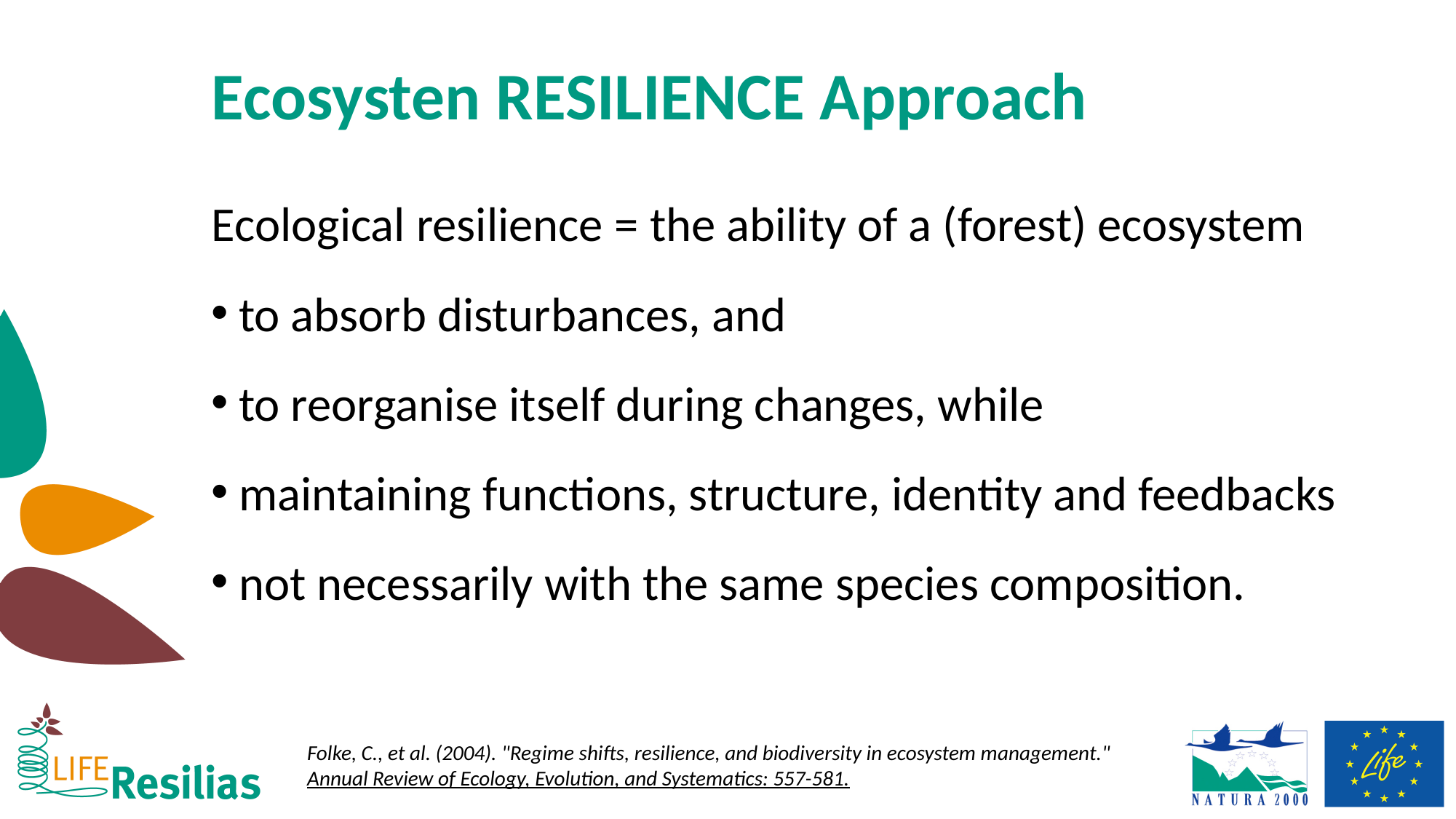

# Ecosysten RESILIENCE Approach
Ecological resilience = the ability of a (forest) ecosystem
to absorb disturbances, and
to reorganise itself during changes, while
maintaining functions, structure, identity and feedbacks
not necessarily with the same species composition.

Folke, C., et al. (2004). "Regime shifts, resilience, and biodiversity in ecosystem management." Annual Review of Ecology, Evolution, and Systematics: 557-581.